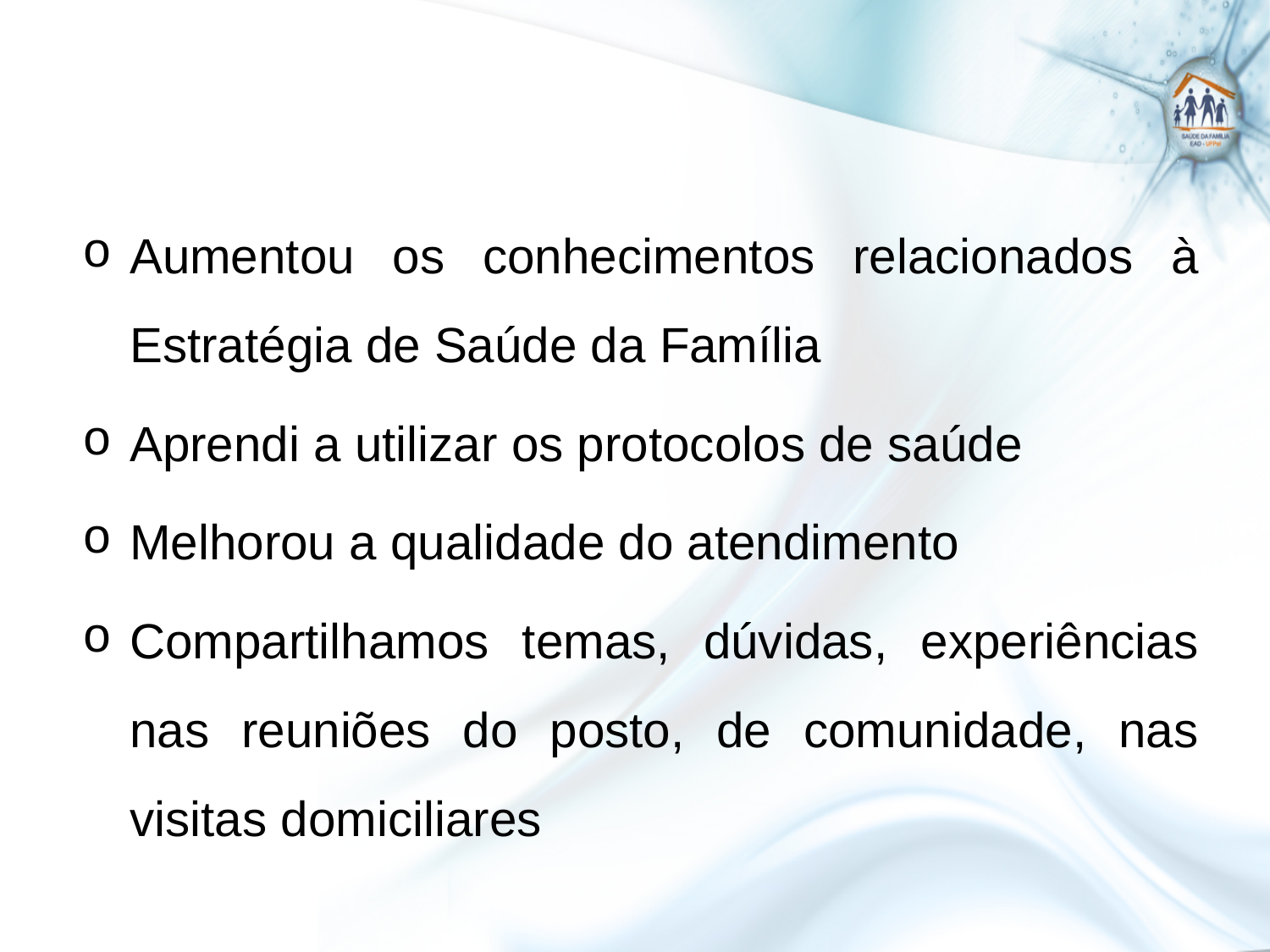

Aumentou os conhecimentos relacionados à Estratégia de Saúde da Família
Aprendi a utilizar os protocolos de saúde
Melhorou a qualidade do atendimento
Compartilhamos temas, dúvidas, experiências nas reuniões do posto, de comunidade, nas visitas domiciliares